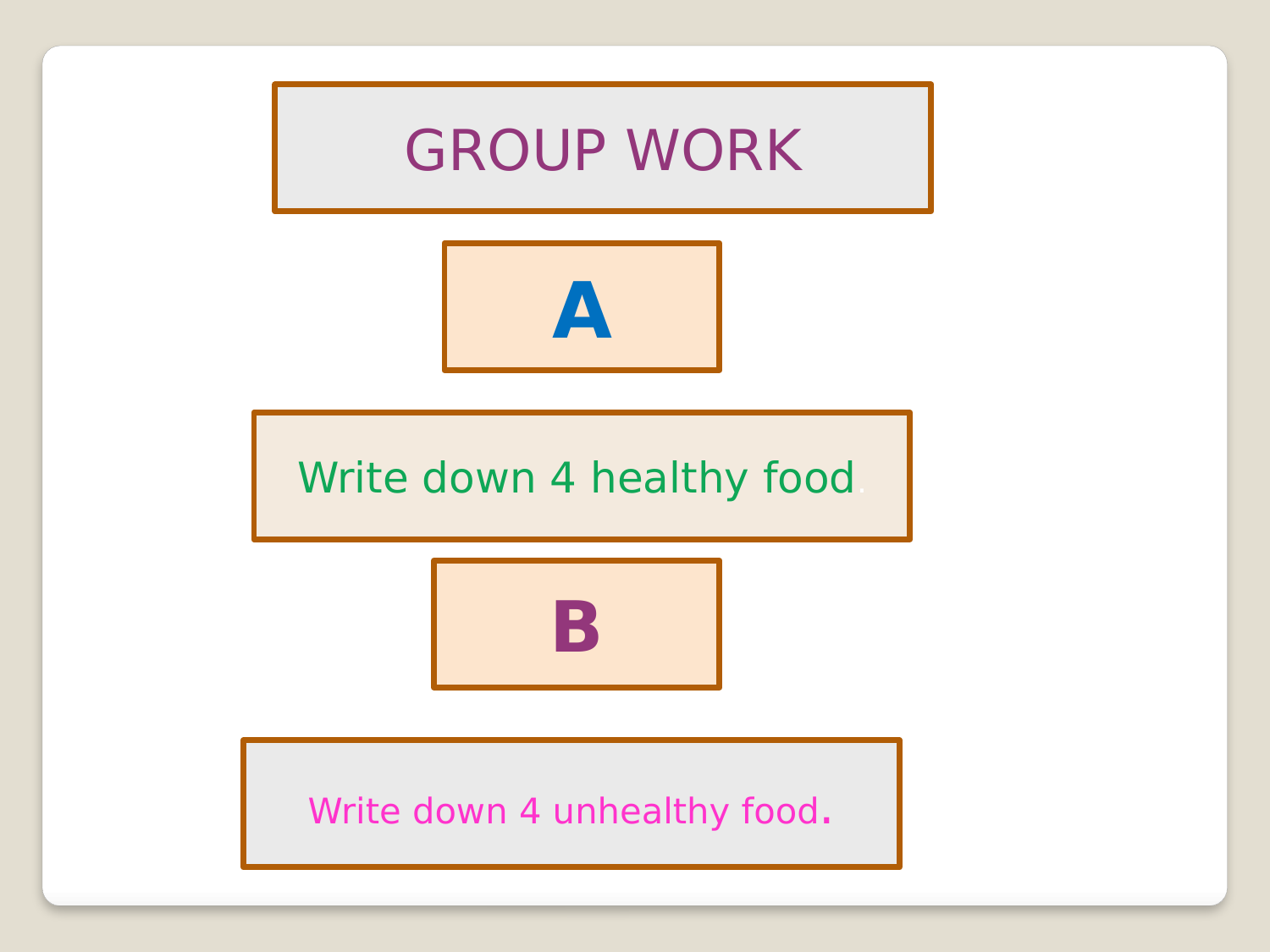

GROUP WORK
A
Write down 4 healthy food.
B
Write down 4 unhealthy food.